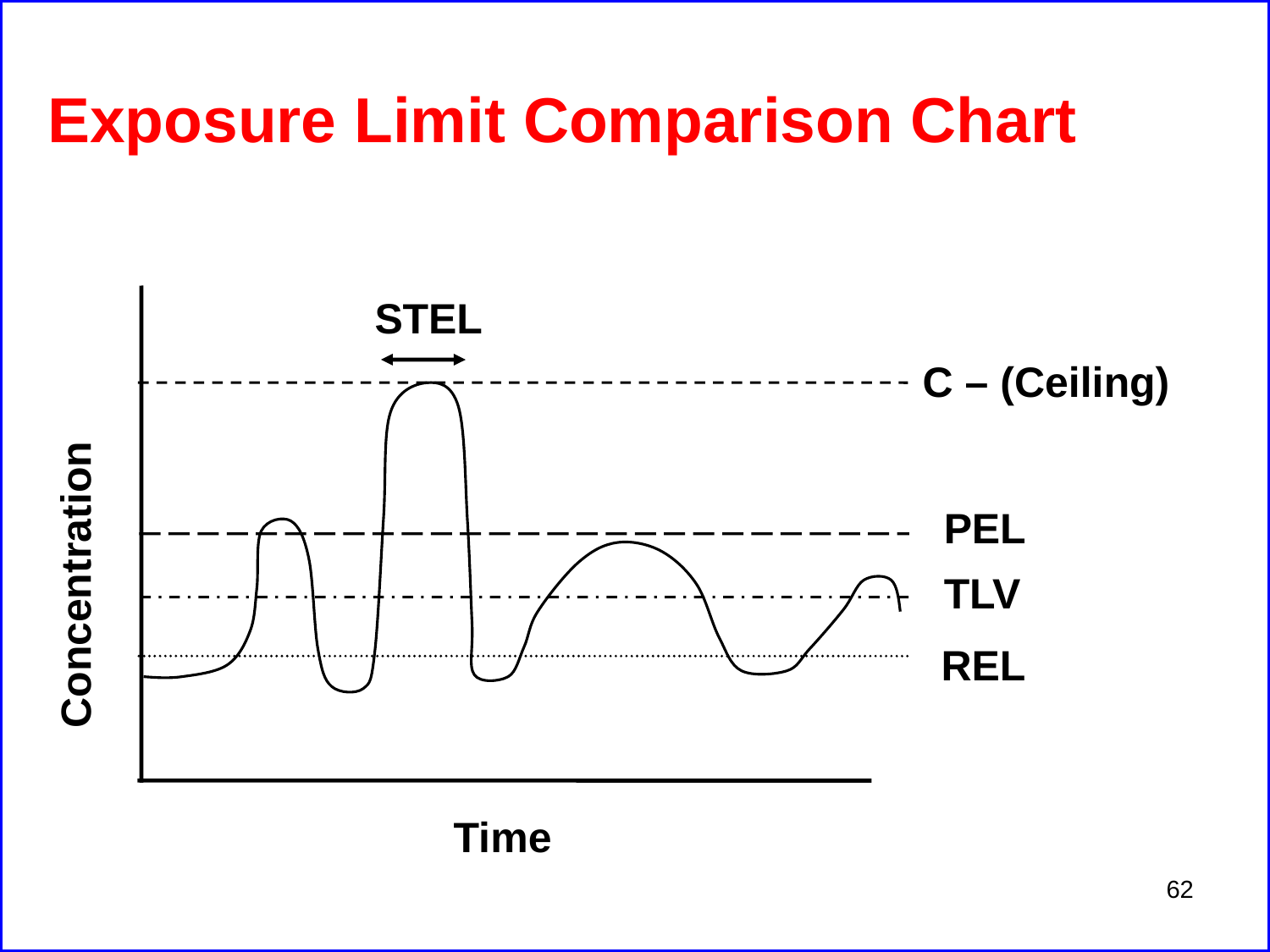

Exposure Limit Comparison Chart

STEL
C – (Ceiling)

PEL
Concentration
TLV
REL
Time
62